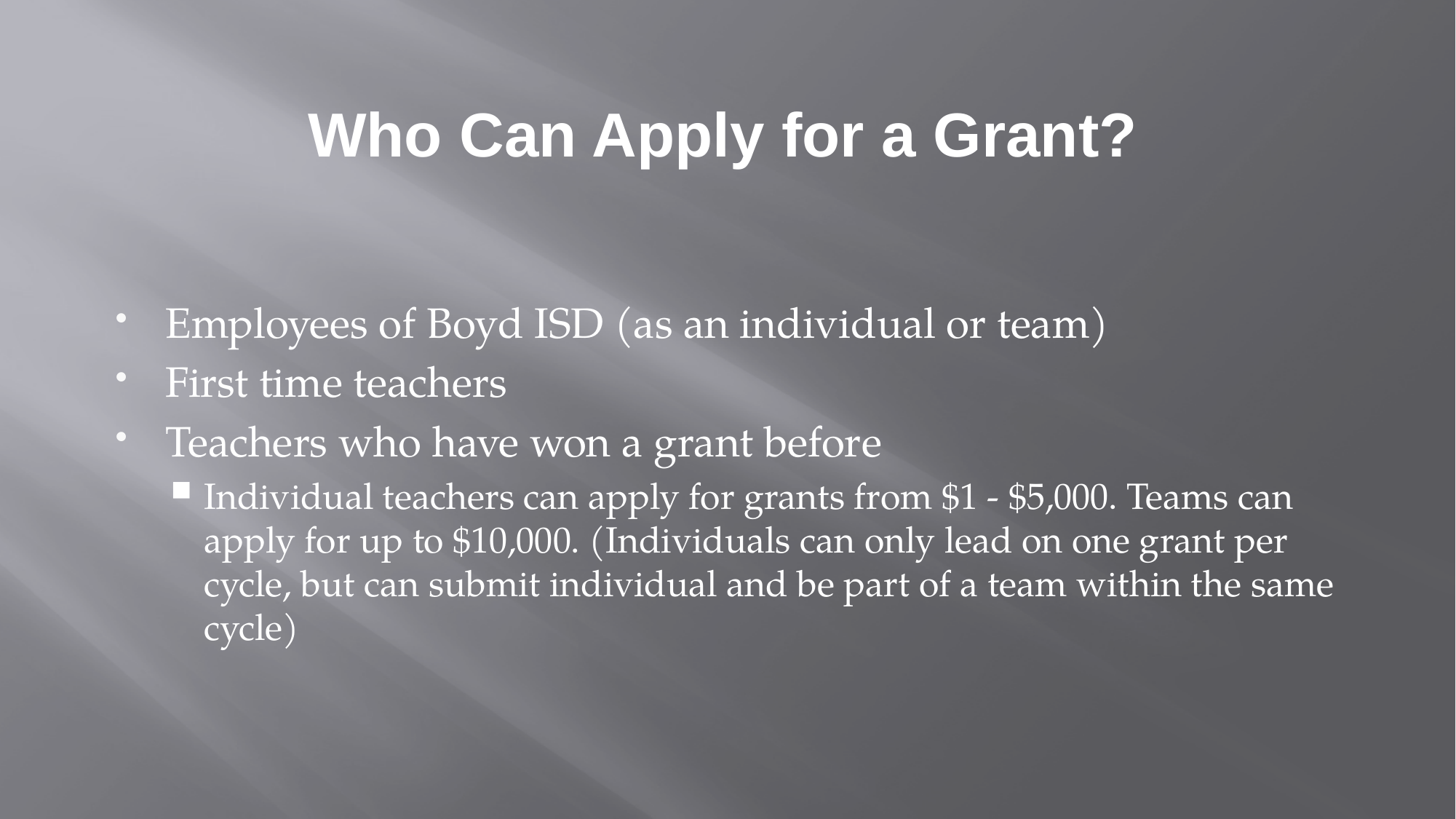

# Who Can Apply for a Grant?

Employees of Boyd ISD (as an individual or team)
First time teachers
Teachers who have won a grant before
Individual teachers can apply for grants from $1 - $5,000. Teams can apply for up to $10,000. (Individuals can only lead on one grant per cycle, but can submit individual and be part of a team within the same cycle)